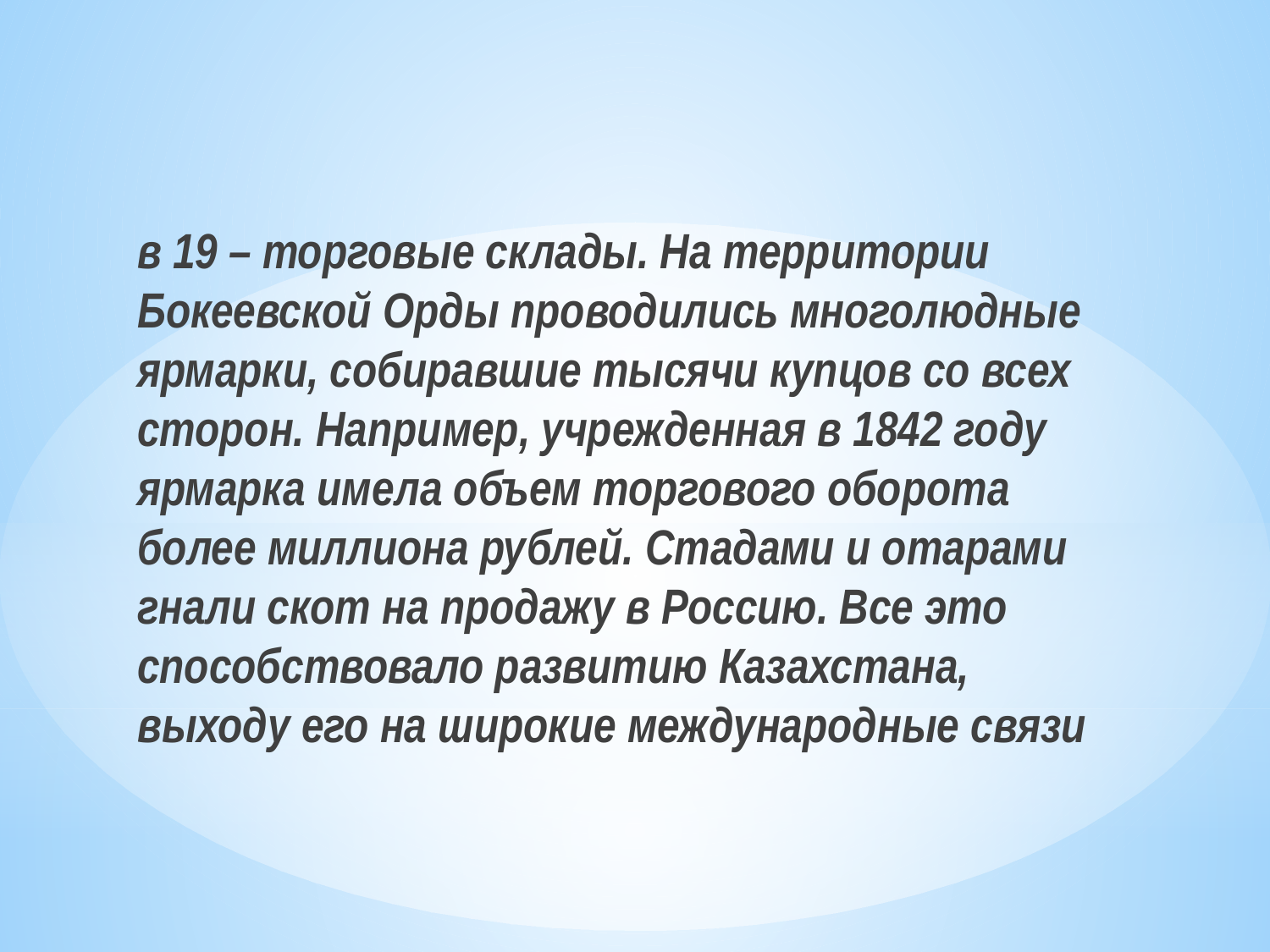

в 19 – торговые склады. На территории Бокеевской Орды проводились многолюдные ярмарки, собиравшие тысячи купцов со всех сторон. Например, учрежденная в 1842 году ярмарка имела объем торгового оборота более миллиона рублей. Стадами и отарами гнали скот на продажу в Россию. Все это способствовало развитию Казахстана, выходу его на широкие международные связи